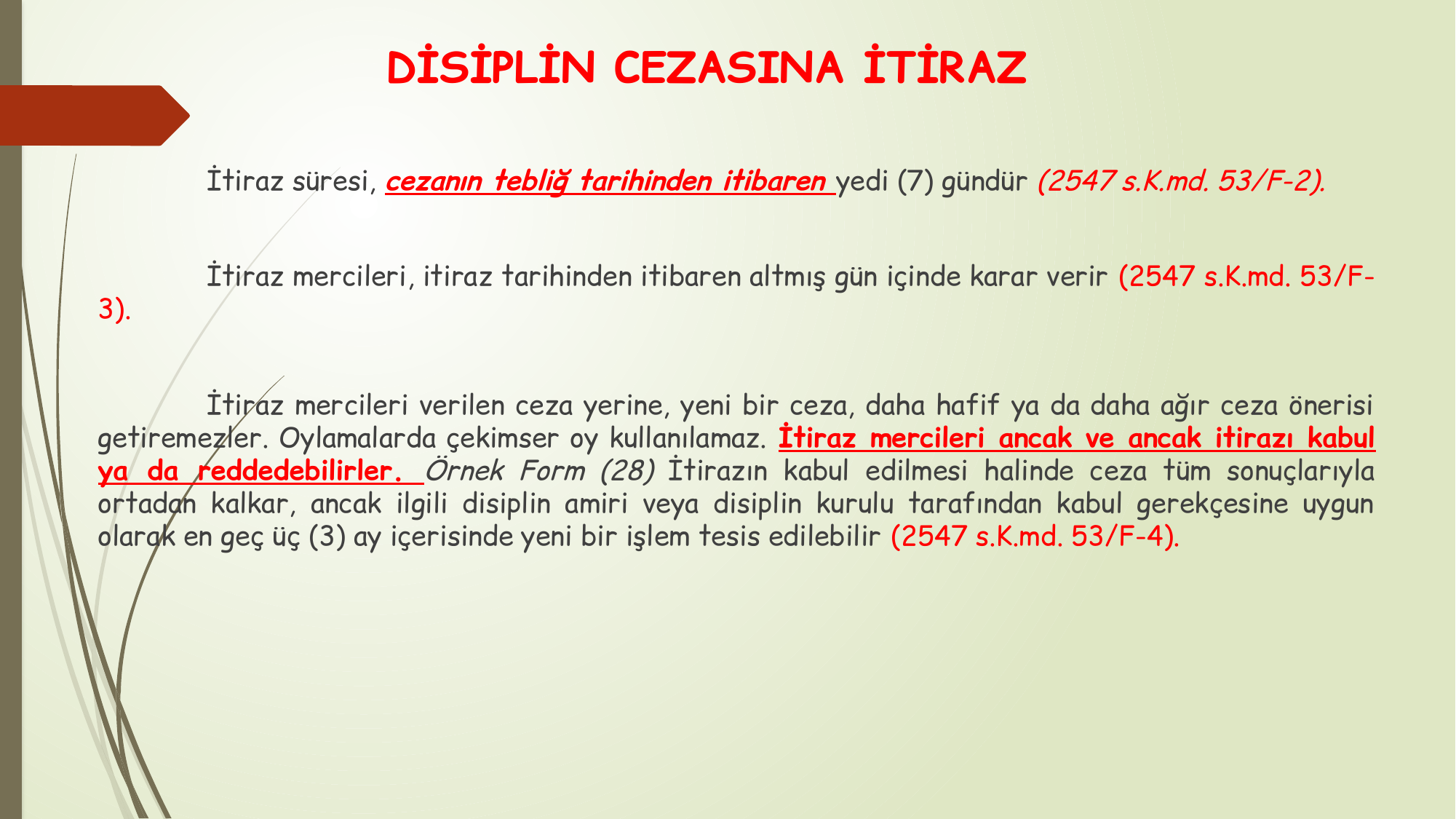

# DİSİPLİN CEZASINA İTİRAZ
	İtiraz süresi, cezanın tebliğ tarihinden itibaren yedi (7) gündür (2547 s.K.md. 53/F-2).

	İtiraz mercileri, itiraz tarihinden itibaren altmış gün içinde karar verir (2547 s.K.md. 53/F-3).

	İtiraz mercileri verilen ceza yerine, yeni bir ceza, daha hafif ya da daha ağır ceza önerisi getiremezler. Oylamalarda çekimser oy kullanılamaz. İtiraz mercileri ancak ve ancak itirazı kabul ya da reddedebilirler. Örnek Form (28) İtirazın kabul edilmesi halinde ceza tüm sonuçlarıyla ortadan kalkar, ancak ilgili disiplin amiri veya disiplin kurulu tarafından kabul gerekçesine uygun olarak en geç üç (3) ay içerisinde yeni bir işlem tesis edilebilir (2547 s.K.md. 53/F-4).